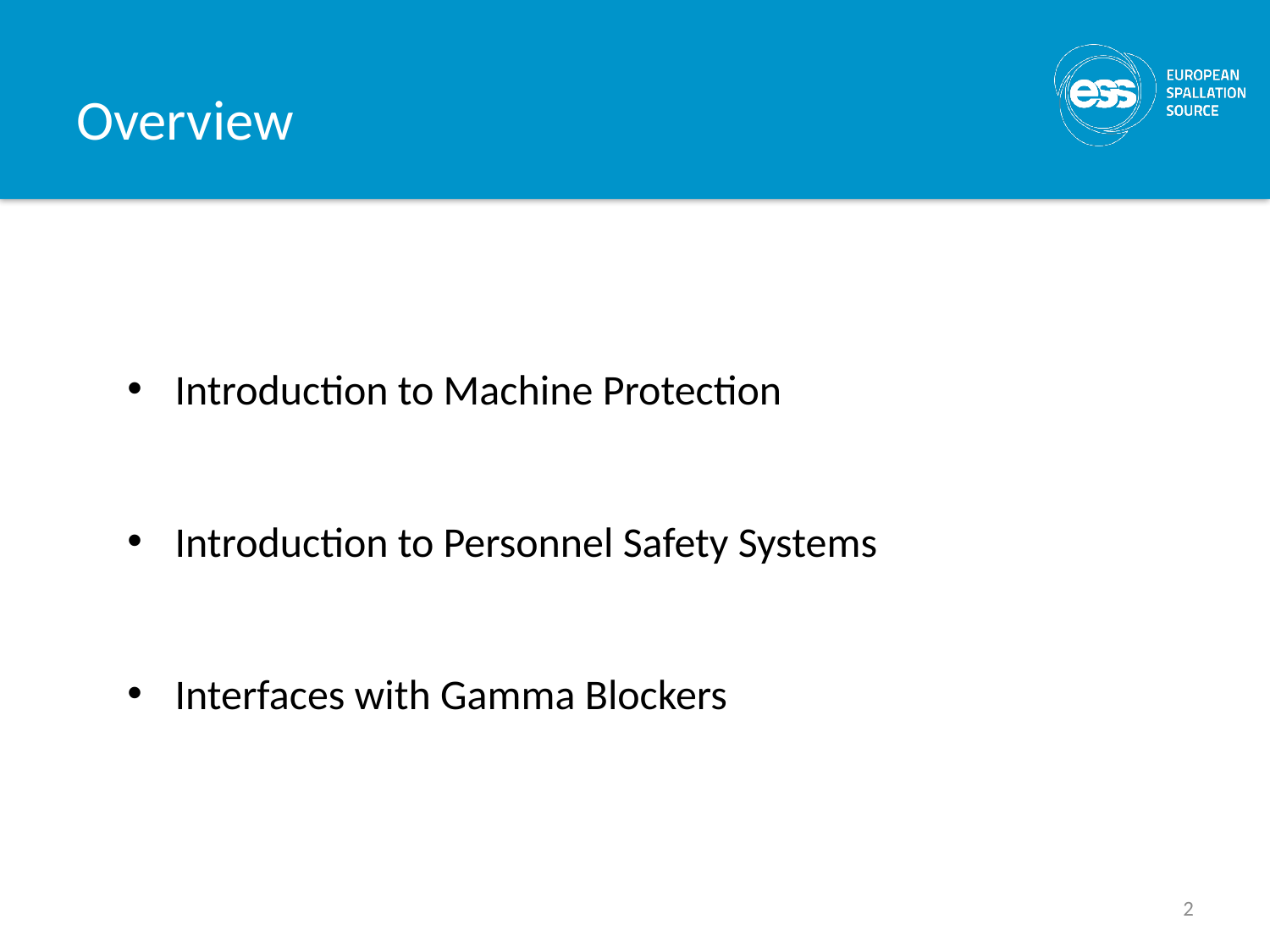

# Overview
Introduction to Machine Protection

Introduction to Personnel Safety Systems

Interfaces with Gamma Blockers
2